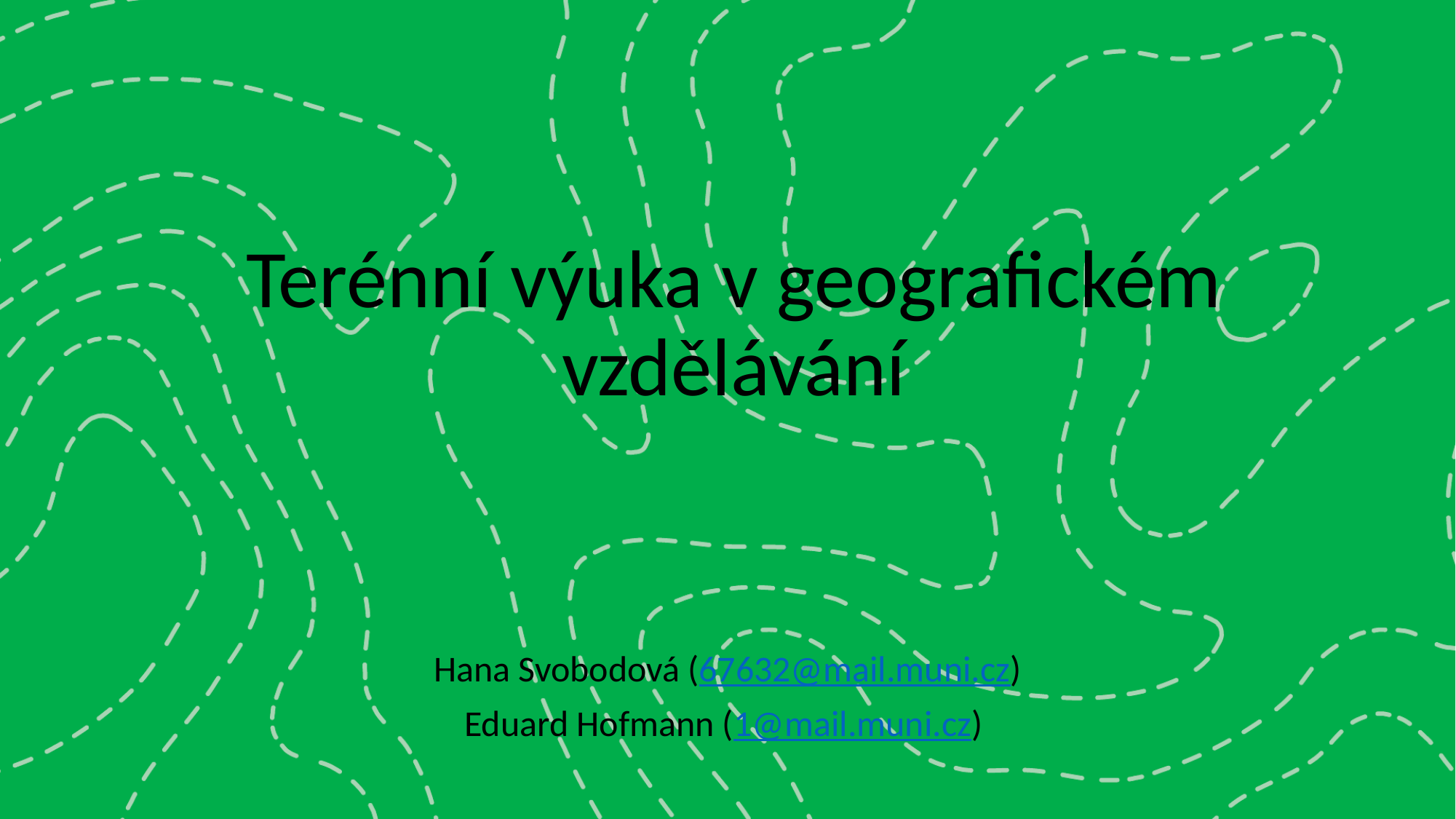

# Terénní výuka v geografickém vzdělávání

Hana Svobodová (67632@mail.muni.cz)
Eduard Hofmann (1@mail.muni.cz)